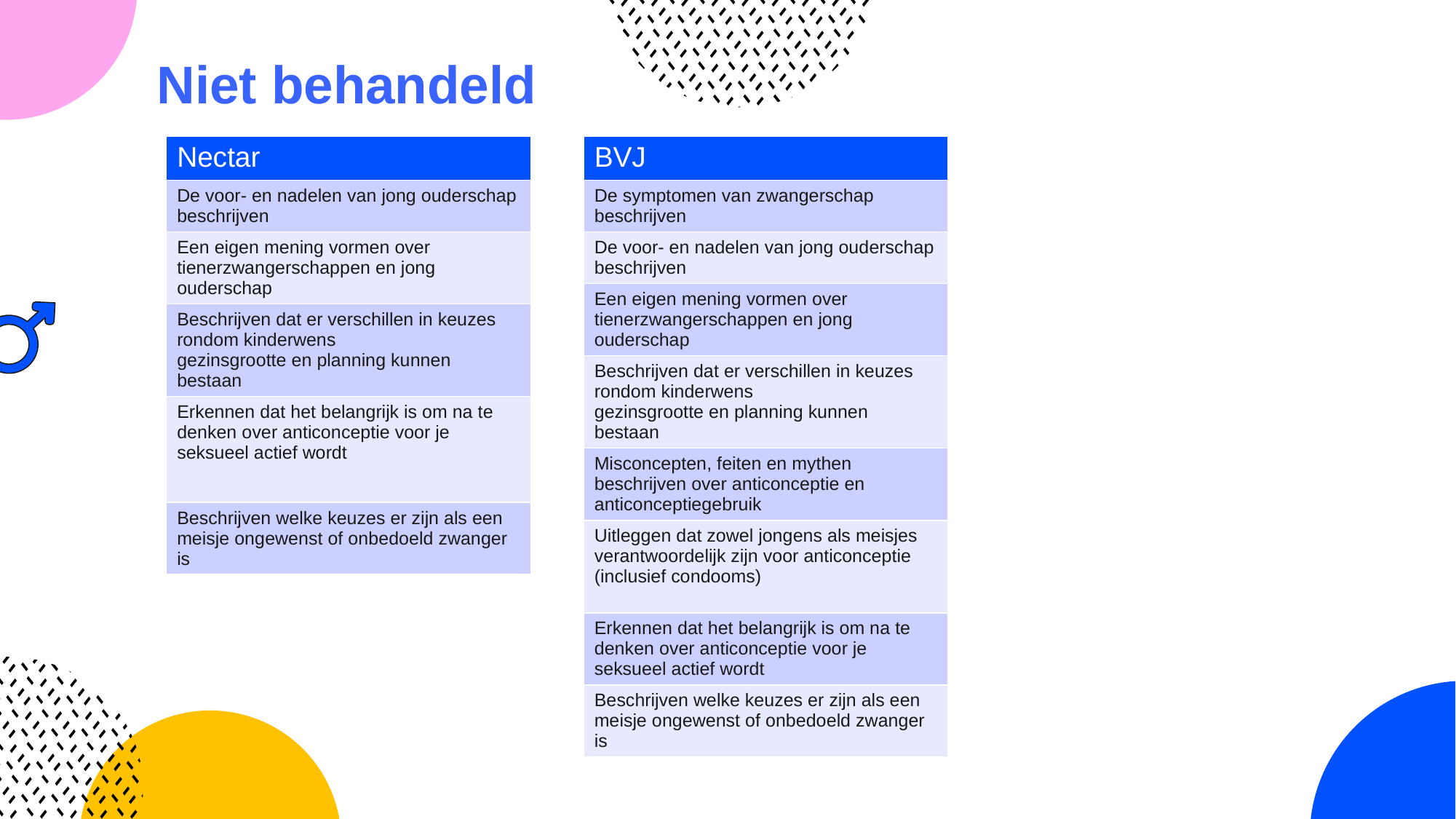

Niet behandeld
| Nectar |
| --- |
| De voor- en nadelen van jong ouderschap beschrijven |
| Een eigen mening vormen over tienerzwangerschappen en jong ouderschap |
| Beschrijven dat er verschillen in keuzes rondom kinderwens gezinsgrootte en planning kunnen bestaan |
| Erkennen dat het belangrijk is om na te denken over anticonceptie voor je seksueel actief wordt |
| Beschrijven welke keuzes er zijn als een meisje ongewenst of onbedoeld zwanger is |
| BVJ |
| --- |
| De symptomen van zwangerschap beschrijven |
| De voor- en nadelen van jong ouderschap beschrijven |
| Een eigen mening vormen over tienerzwangerschappen en jong ouderschap |
| Beschrijven dat er verschillen in keuzes rondom kinderwens gezinsgrootte en planning kunnen bestaan |
| Misconcepten, feiten en mythen beschrijven over anticonceptie en anticonceptiegebruik |
| Uitleggen dat zowel jongens als meisjes verantwoordelijk zijn voor anticonceptie (inclusief condooms) |
| Erkennen dat het belangrijk is om na te denken over anticonceptie voor je seksueel actief wordt |
| Beschrijven welke keuzes er zijn als een meisje ongewenst of onbedoeld zwanger is |